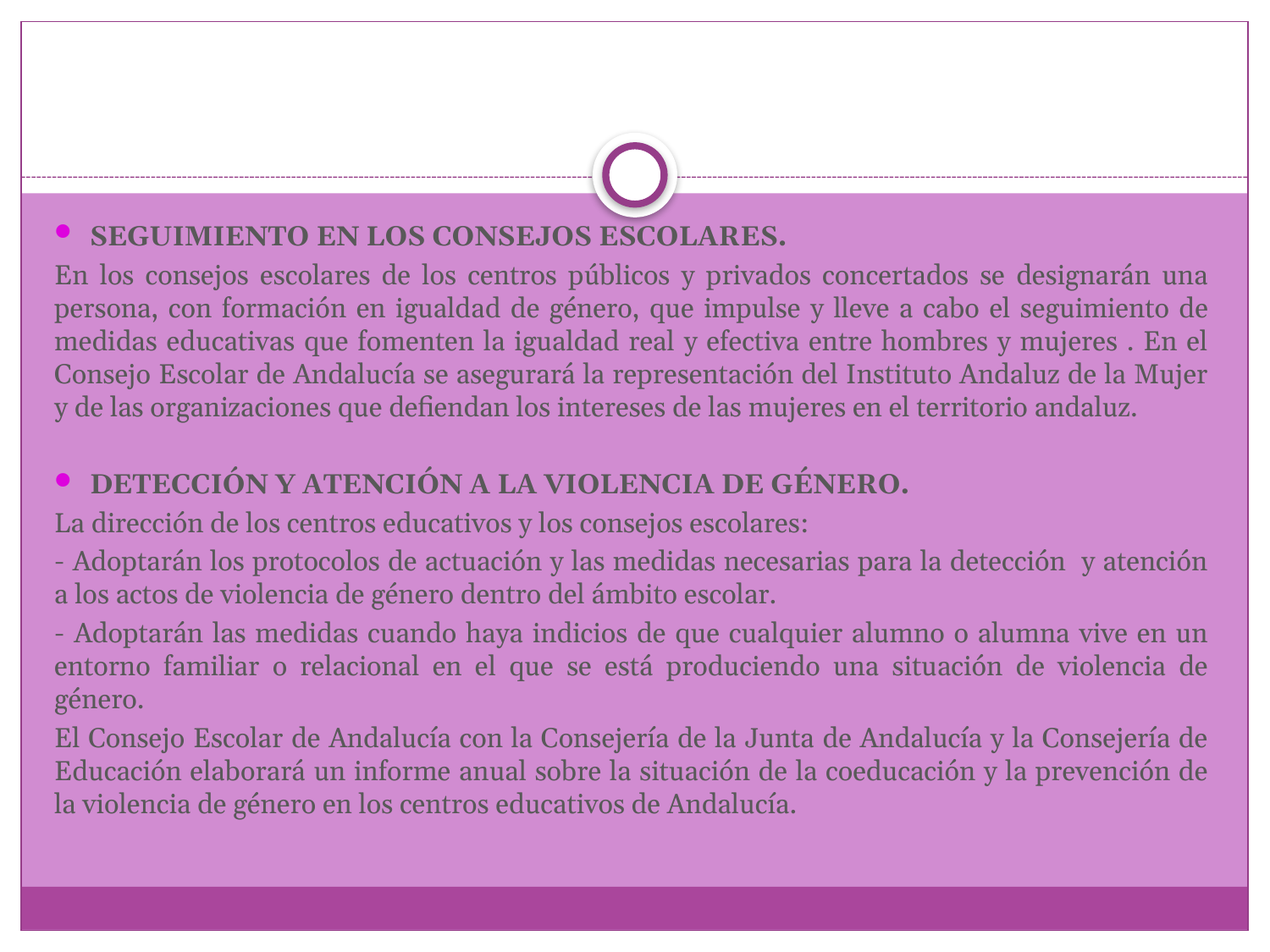

#
SEGUIMIENTO EN LOS CONSEJOS ESCOLARES.
En los consejos escolares de los centros públicos y privados concertados se designarán una persona, con formación en igualdad de género, que impulse y lleve a cabo el seguimiento de medidas educativas que fomenten la igualdad real y efectiva entre hombres y mujeres . En el Consejo Escolar de Andalucía se asegurará la representación del Instituto Andaluz de la Mujer y de las organizaciones que defiendan los intereses de las mujeres en el territorio andaluz.

DETECCIÓN Y ATENCIÓN A LA VIOLENCIA DE GÉNERO.
La dirección de los centros educativos y los consejos escolares:
- Adoptarán los protocolos de actuación y las medidas necesarias para la detección  y atención a los actos de violencia de género dentro del ámbito escolar.
- Adoptarán las medidas cuando haya indicios de que cualquier alumno o alumna vive en un entorno familiar o relacional en el que se está produciendo una situación de violencia de género.
El Consejo Escolar de Andalucía con la Consejería de la Junta de Andalucía y la Consejería de Educación elaborará un informe anual sobre la situación de la coeducación y la prevención de la violencia de género en los centros educativos de Andalucía.